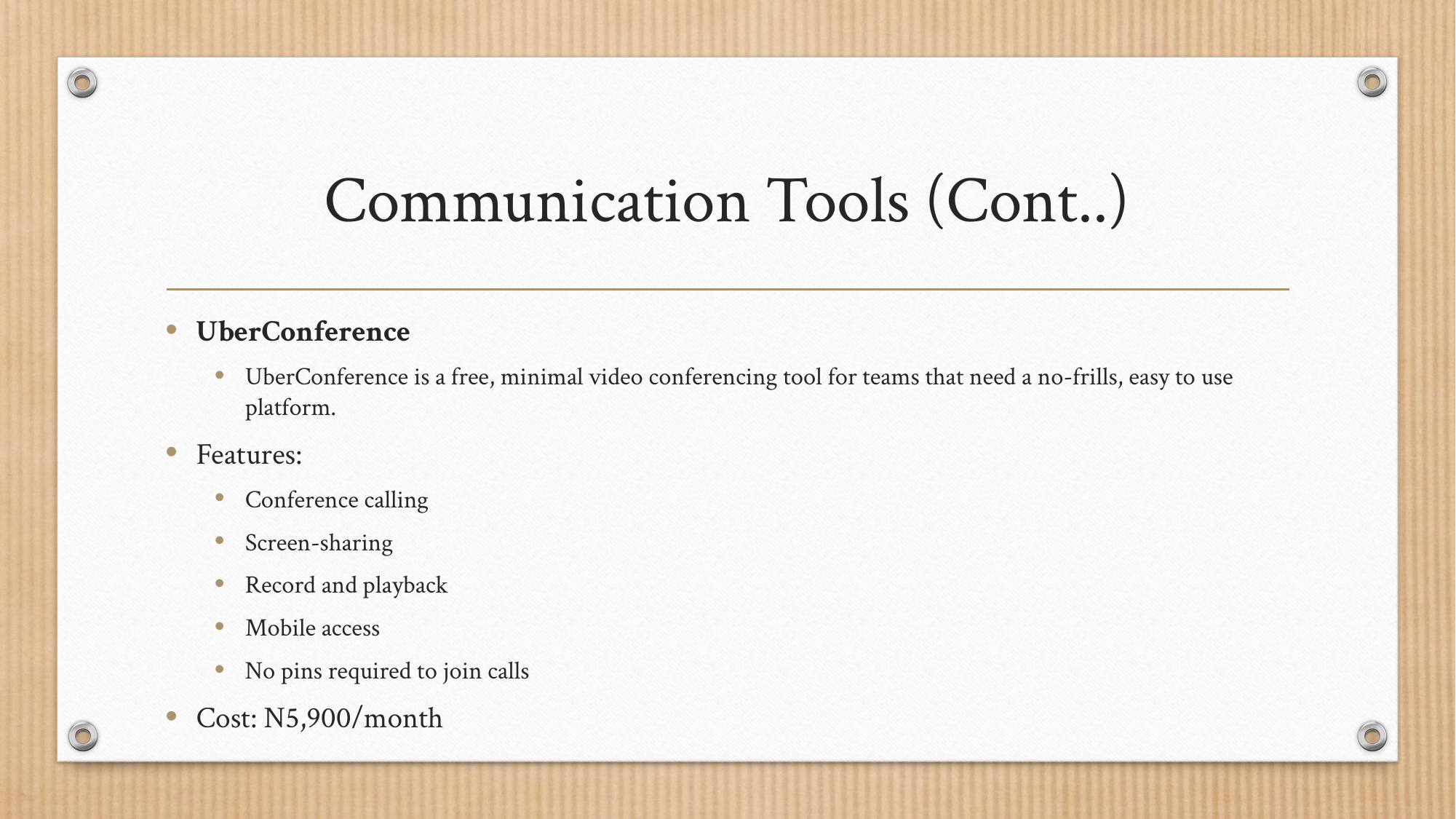

# Communication Tools (Cont..)
UberConference
UberConference is a free, minimal video conferencing tool for teams that need a no-frills, easy to use platform.
Features:
Conference calling
Screen-sharing
Record and playback
Mobile access
No pins required to join calls
Cost: N5,900/month